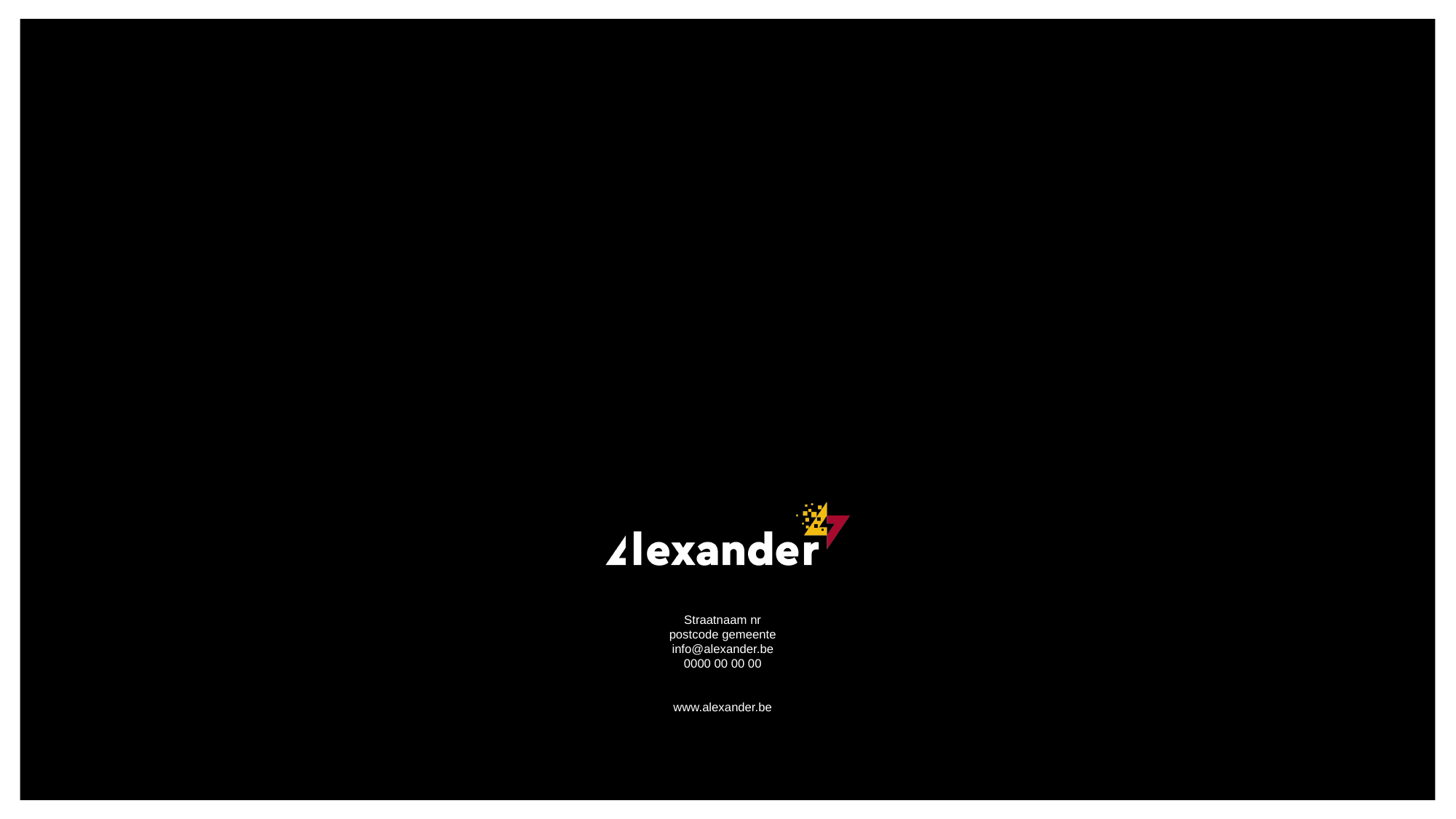

Straatnaam nr
postcode gemeente
info@alexander.be
0000 00 00 00

www.alexander.be